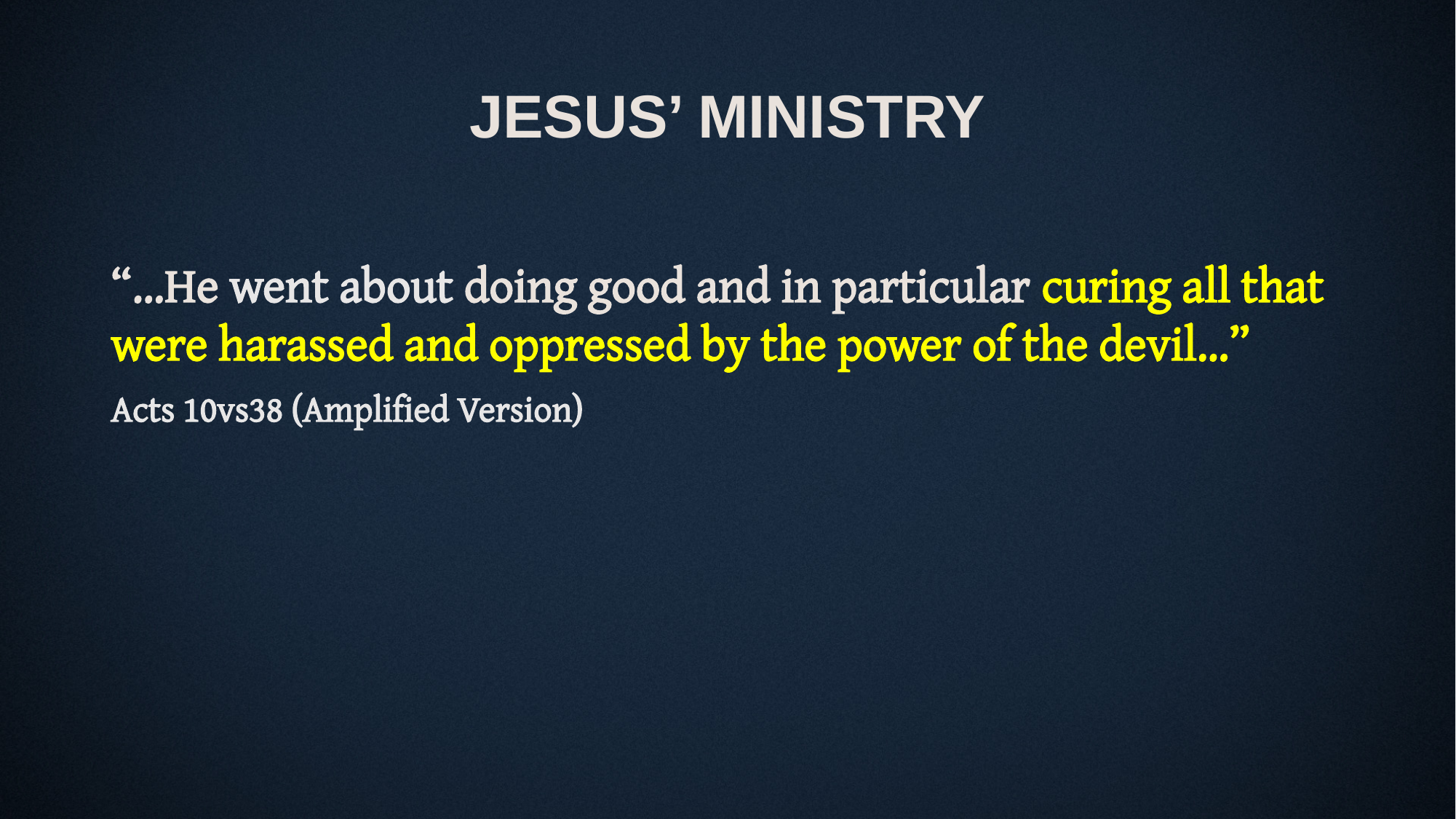

JESUS’ MINISTRY

“…He went about doing good and in particular curing all that were harassed and oppressed by the power of the devil…”
Acts 10vs38 (Amplified Version)